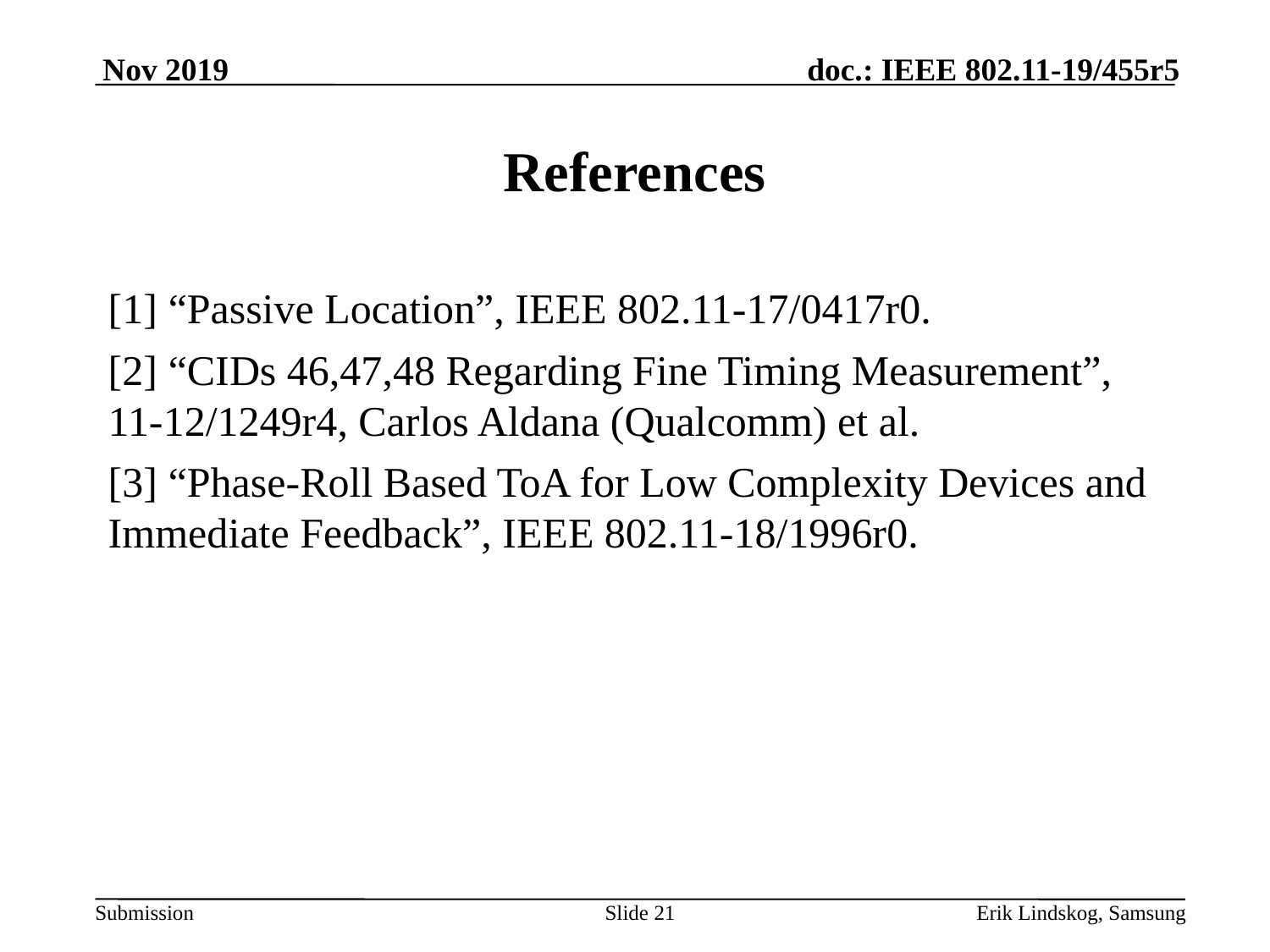

# References
[1] “Passive Location”, IEEE 802.11-17/0417r0.
[2] “CIDs 46,47,48 Regarding Fine Timing Measurement”,  11-12/1249r4, Carlos Aldana (Qualcomm) et al.
[3] “Phase-Roll Based ToA for Low Complexity Devices and Immediate Feedback”, IEEE 802.11-18/1996r0.
Slide 21
Erik Lindskog, Samsung